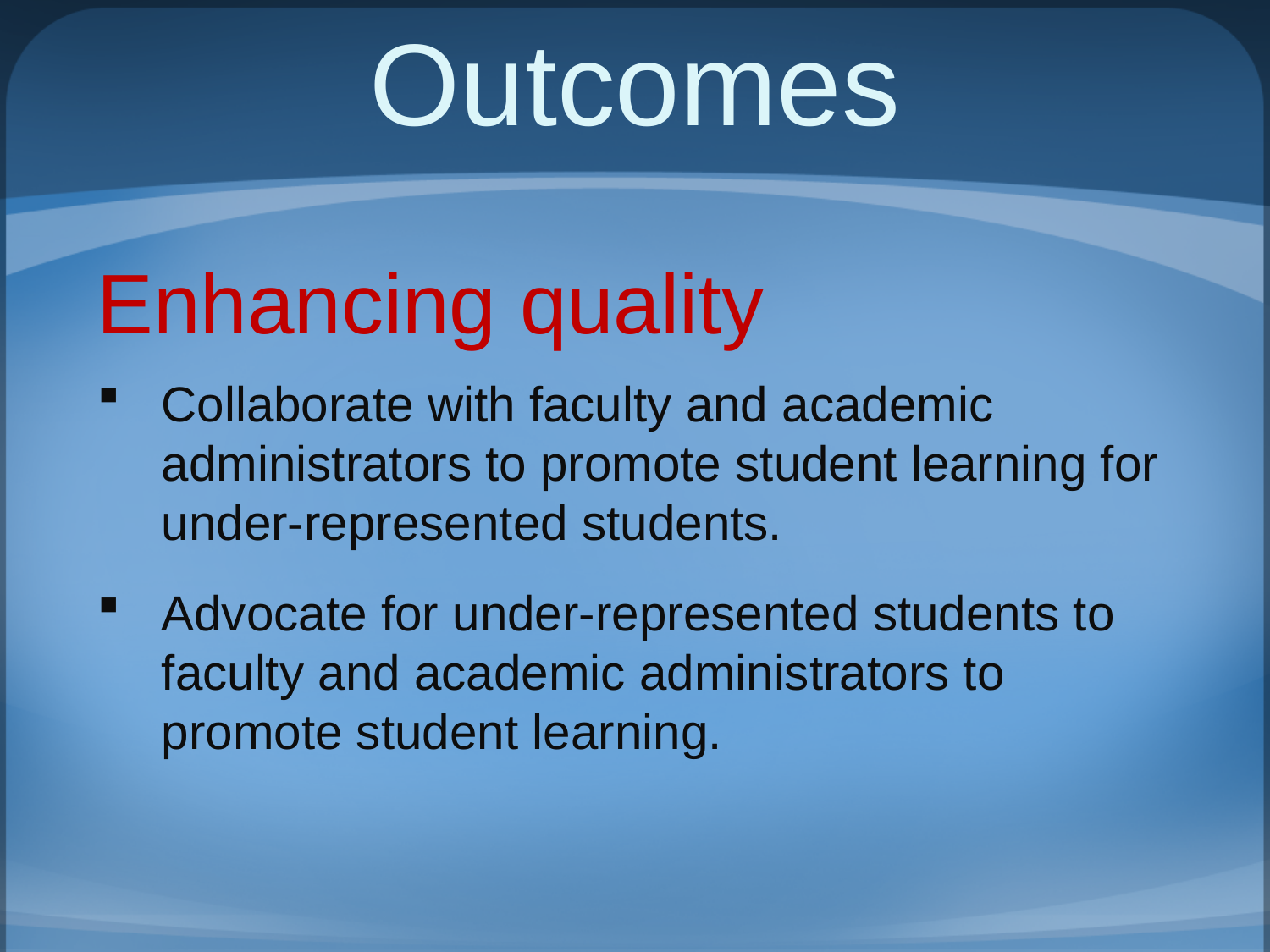

# Outcomes
Enhancing quality
Collaborate with faculty and academic administrators to promote student learning for under-represented students.
Advocate for under-represented students to faculty and academic administrators to promote student learning.